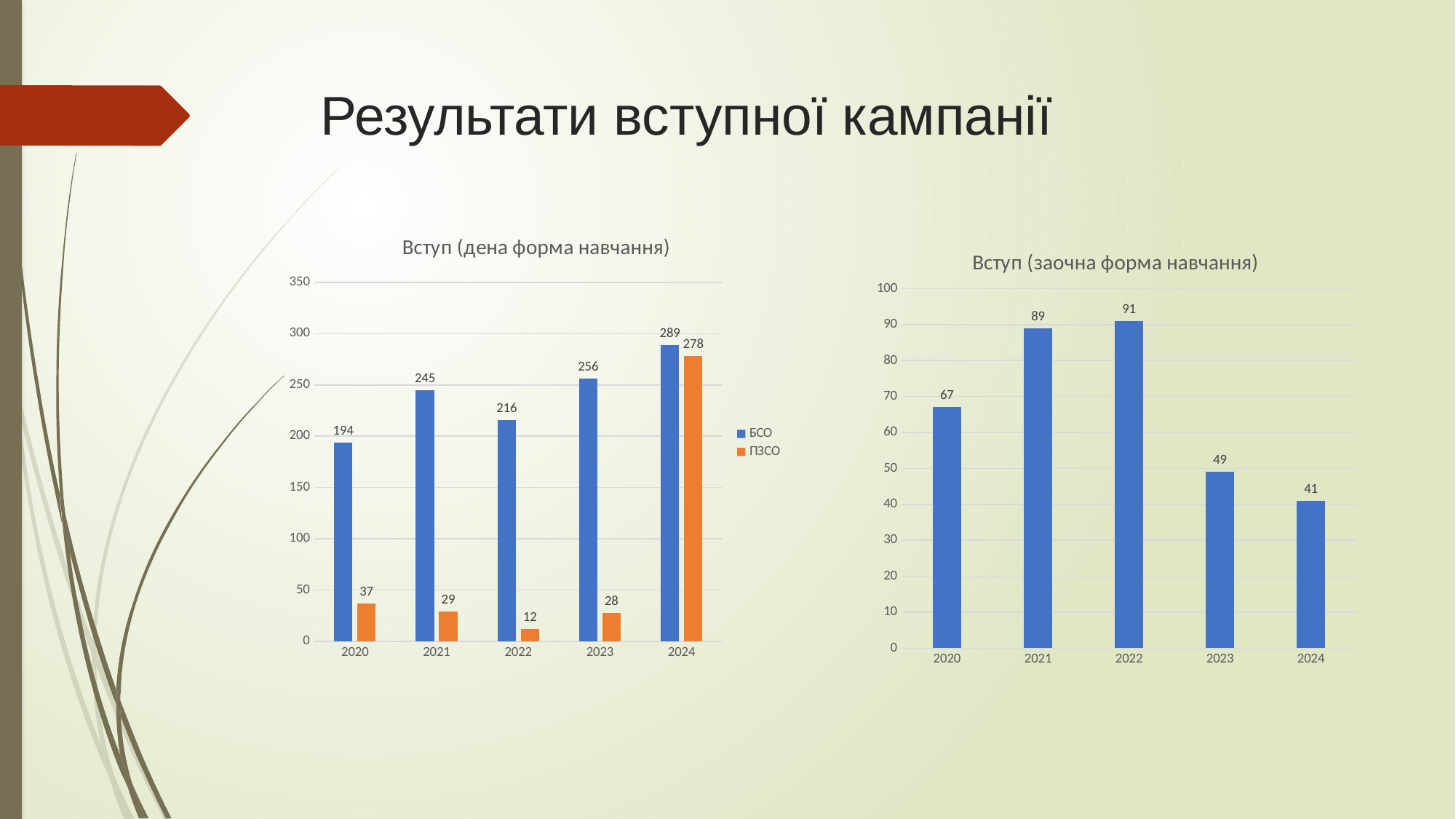

# Результати вступної кампанії

### Chart: Вступ (дена форма навчання)

| Category | БСО | ПЗСО |
|---|---|---|
| 2020 | 194.0 | 37.0 |
| 2021 | 245.0 | 29.0 |
| 2022 | 216.0 | 12.0 |
| 2023 | 256.0 | 28.0 |
| 2024 | 289.0 | 278.0 |

### Chart: Вступ (заочна форма навчання)

| Category |  |
|---|---|
| 2020 | 67.0 |
| 2021 | 89.0 |
| 2022 | 91.0 |
| 2023 | 49.0 |
| 2024 | 41.0 |